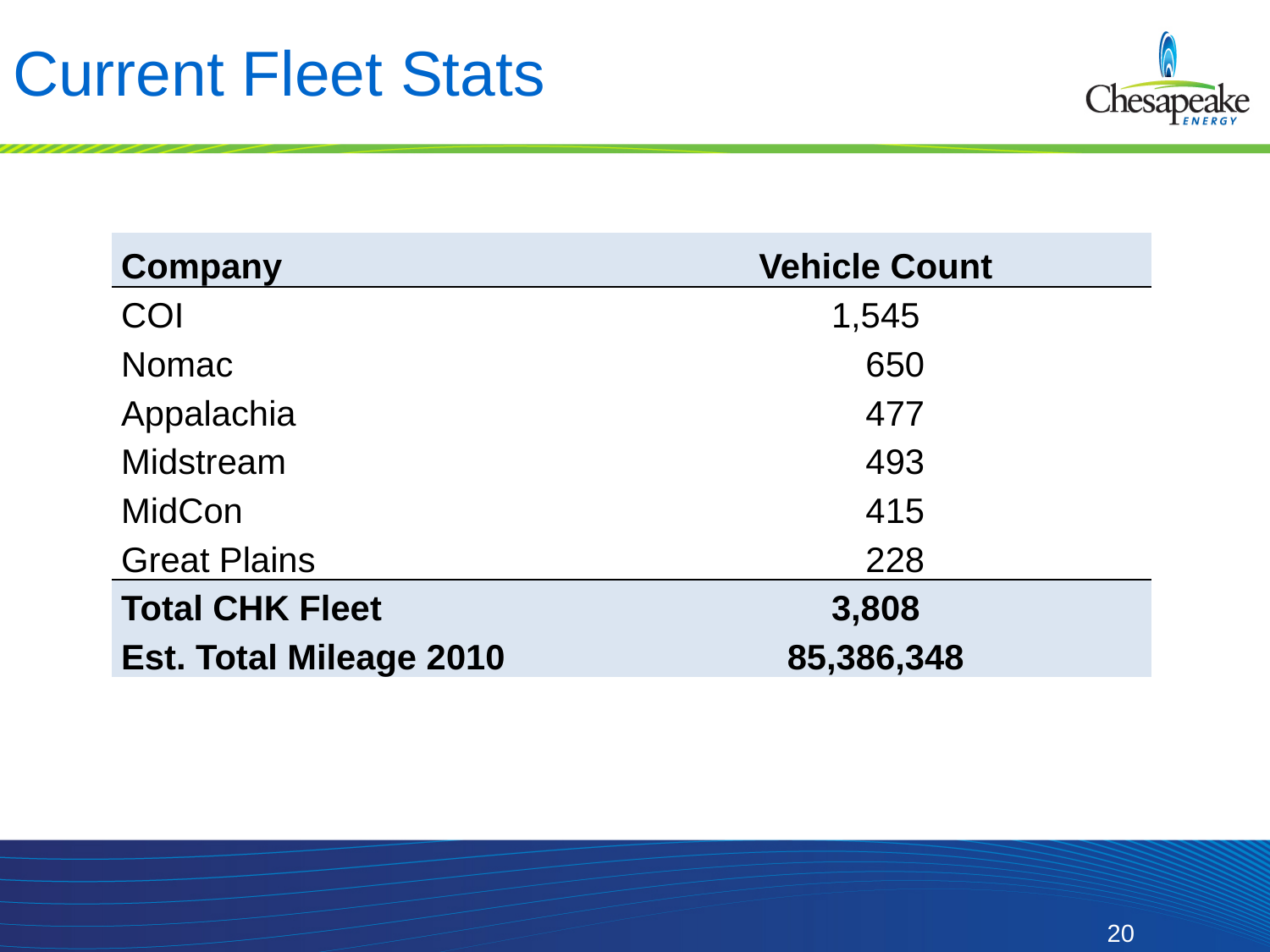

# Current Fleet Stats
| Company | Vehicle Count |
| --- | --- |
| COI | 1,545 |
| Nomac | 650 |
| Appalachia | 477 |
| Midstream | 493 |
| MidCon | 415 |
| Great Plains | 228 |
| Total CHK Fleet | 3,808 |
| Est. Total Mileage 2010 | 85,386,348 |